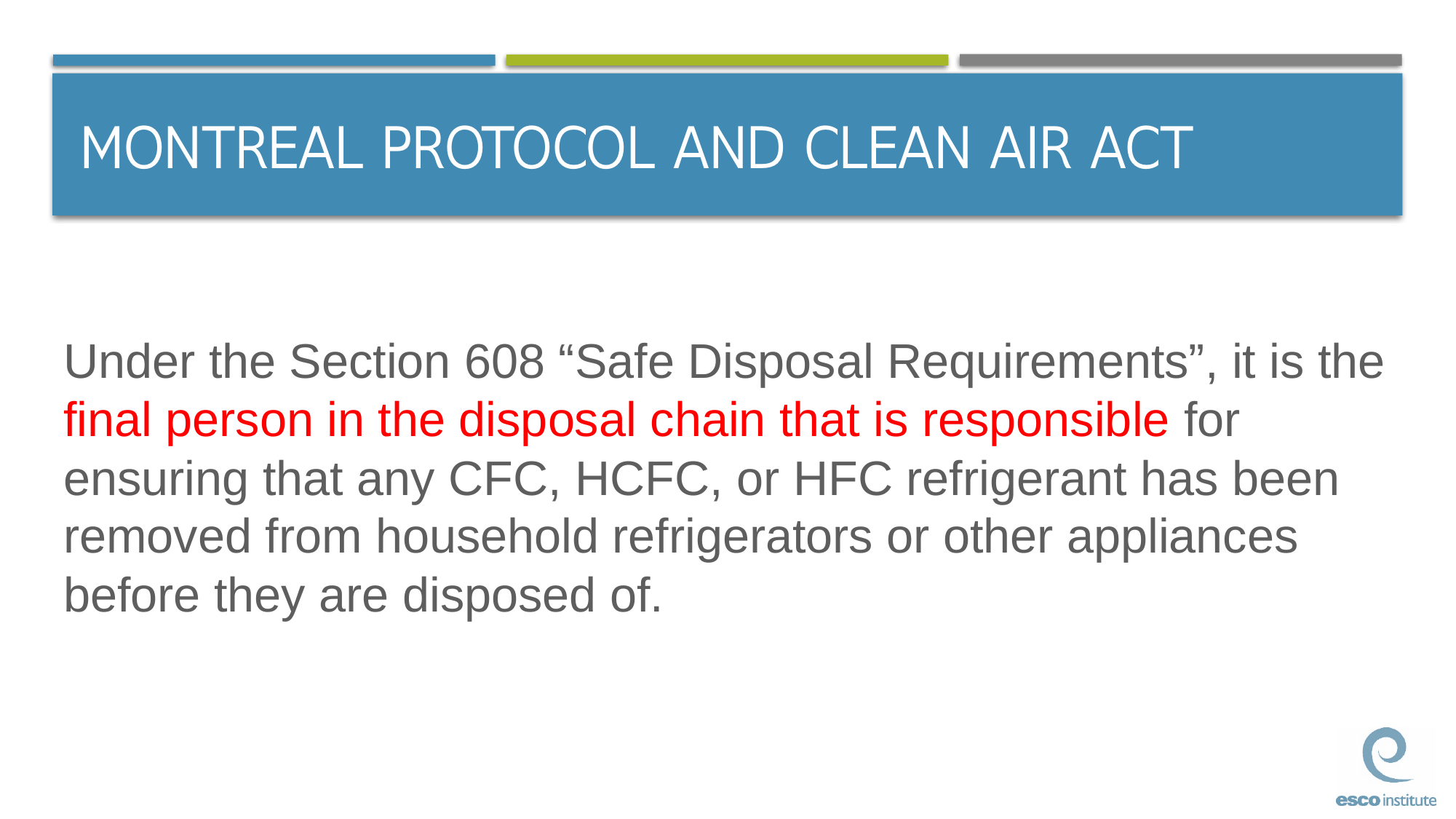

# MONTREAL PROTOCOL AND CLEAN AIR ACT
Under the Section 608 “Safe Disposal Requirements”, it is the final person in the disposal chain that is responsible for ensuring that any CFC, HCFC, or HFC refrigerant has been removed from household refrigerators or other appliances before they are disposed of.